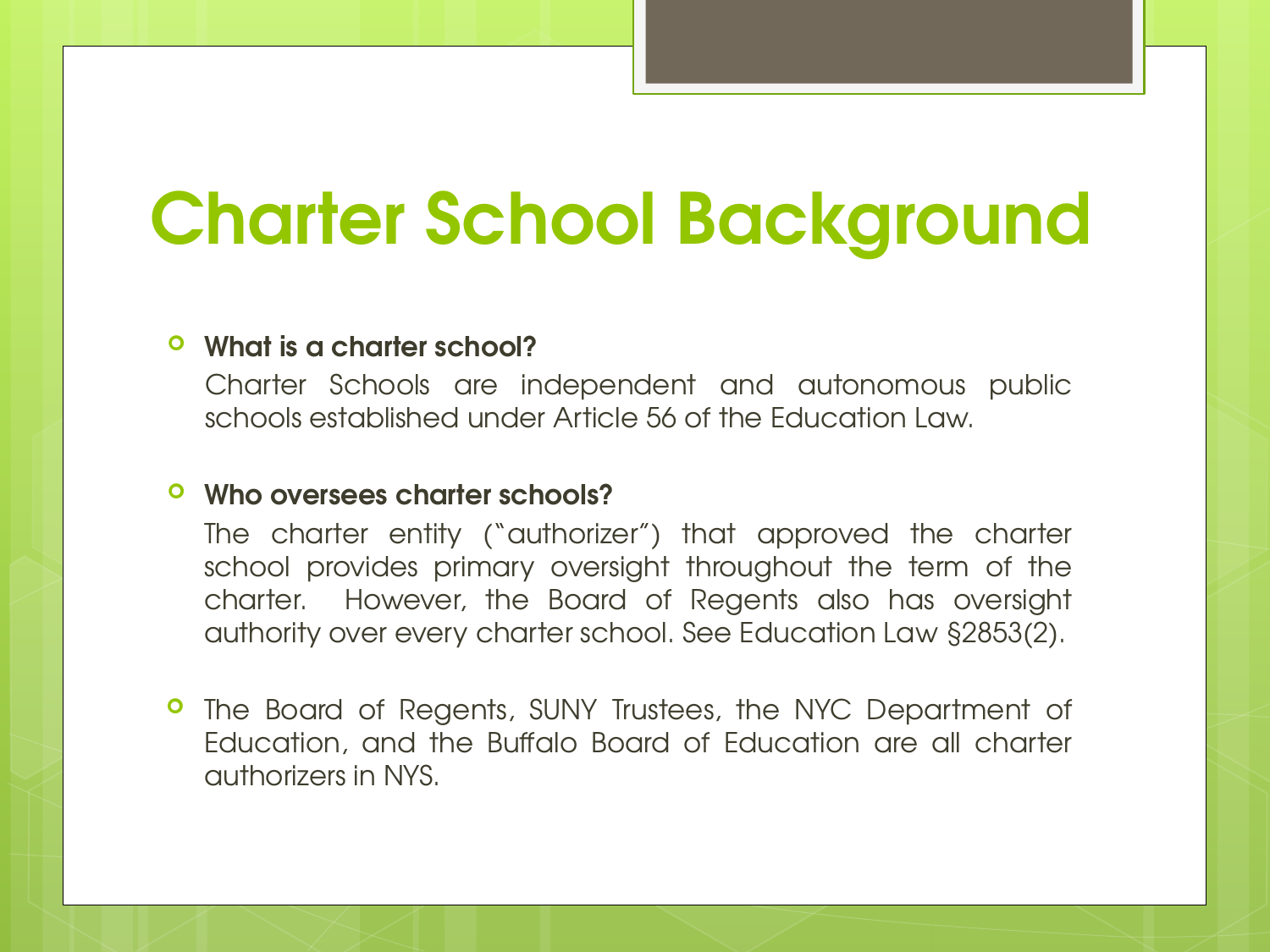

# Charter School Background
What is a charter school?
Charter Schools are independent and autonomous public schools established under Article 56 of the Education Law.

Who oversees charter schools?
The charter entity (“authorizer”) that approved the charter school provides primary oversight throughout the term of the charter.  However, the Board of Regents also has oversight authority over every charter school. See Education Law §2853(2).

The Board of Regents, SUNY Trustees, the NYC Department of Education, and the Buffalo Board of Education are all charter authorizers in NYS.